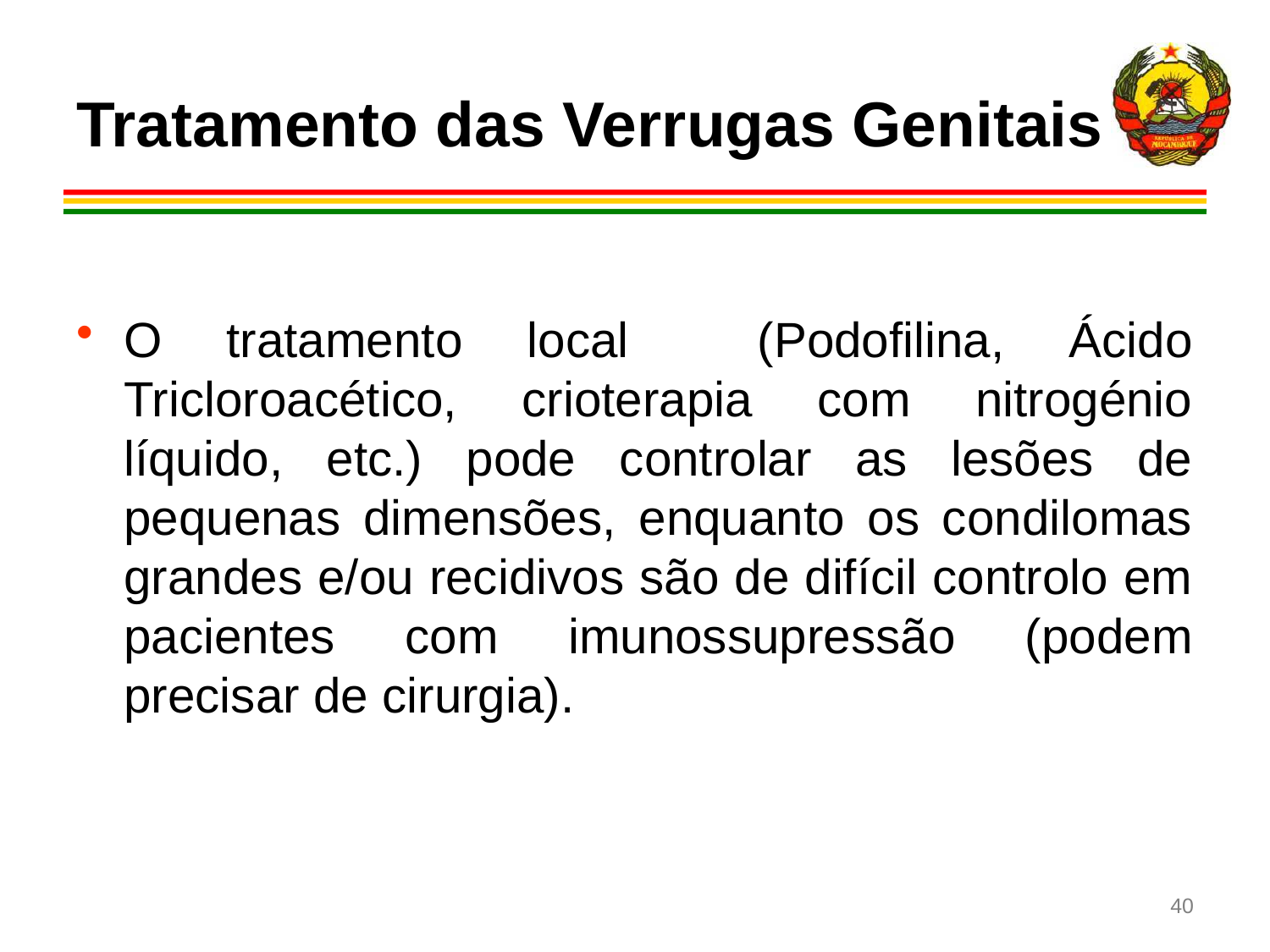

# Tratamento das Verrugas Genitais

O tratamento local  (Podofilina, Ácido Tricloroacético, crioterapia com nitrogénio líquido, etc.) pode controlar as lesões de pequenas dimensões, enquanto os condilomas grandes e/ou recidivos são de difícil controlo em pacientes com imunossupressão (podem precisar de cirurgia).